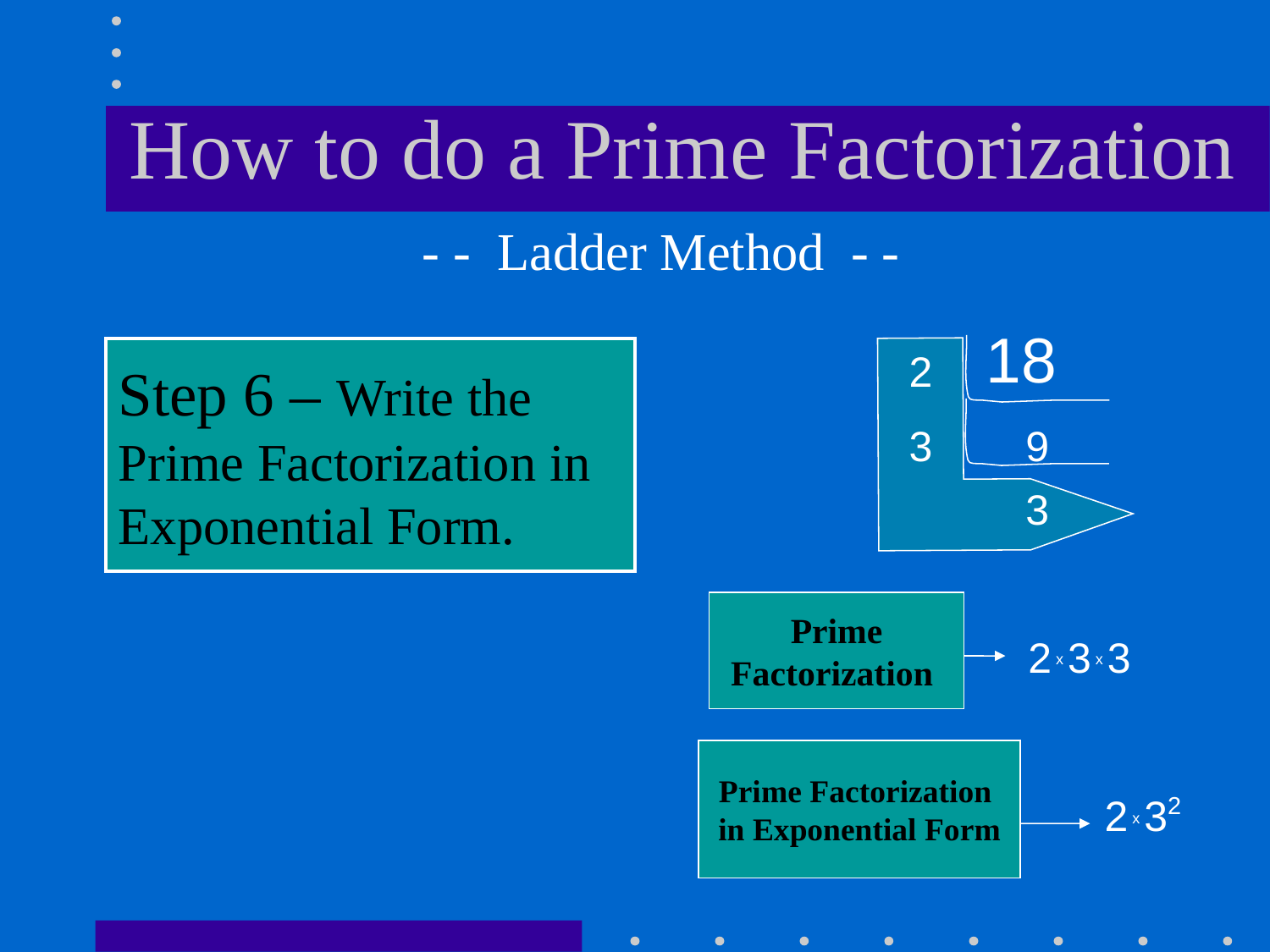

# How to do a Prime Factorization
 - -  Ladder Method  - -

18

Step 6 – Write the
Prime Factorization in
Exponential Form.
2

3
9
3
 Prime
Factorization

2 x 3 x 3
Prime Factorization
in Exponential Form

2 x 32